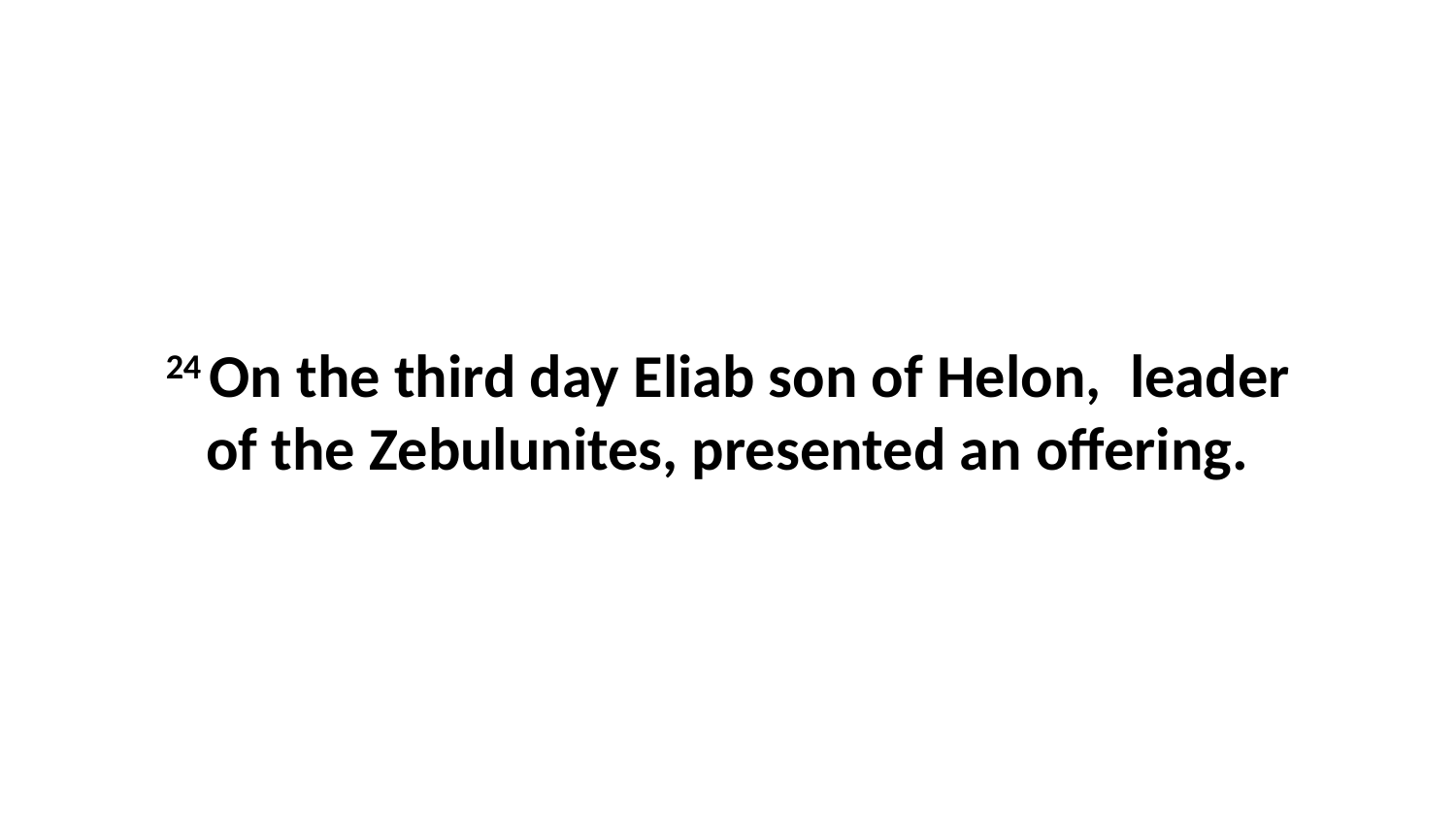

24 On the third day Eliab son of Helon,  leader of the Zebulunites, presented an offering.